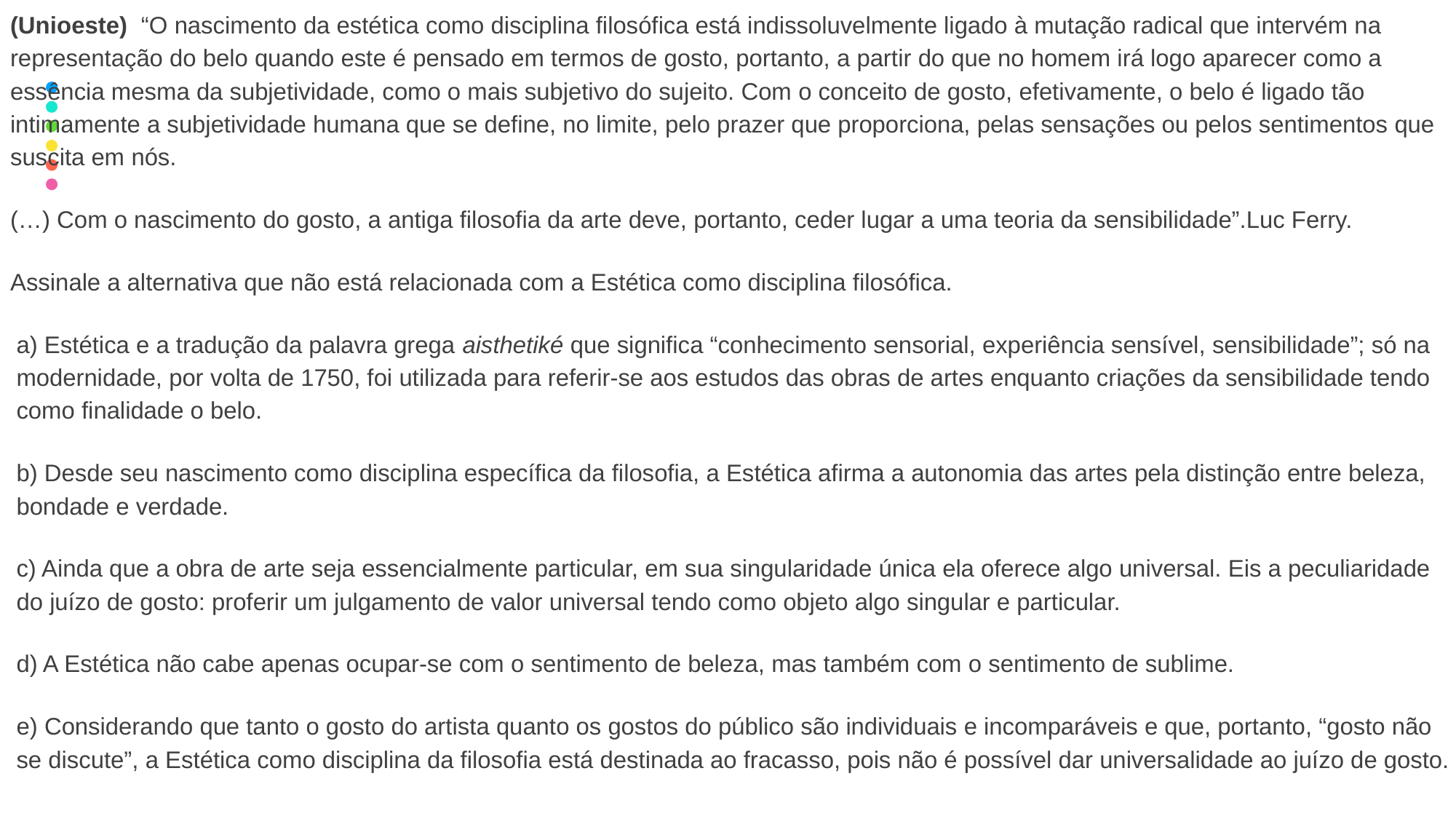

(Unioeste)  “O nascimento da estética como disciplina filosófica está indissoluvelmente ligado à mutação radical que intervém na representação do belo quando este é pensado em termos de gosto, portanto, a partir do que no homem irá logo aparecer como a essência mesma da subjetividade, como o mais subjetivo do sujeito. Com o conceito de gosto, efetivamente, o belo é ligado tão intimamente a subjetividade humana que se define, no limite, pelo prazer que proporciona, pelas sensações ou pelos sentimentos que suscita em nós.
(…) Com o nascimento do gosto, a antiga filosofia da arte deve, portanto, ceder lugar a uma teoria da sensibilidade”.Luc Ferry.
Assinale a alternativa que não está relacionada com a Estética como disciplina filosófica.
a) Estética e a tradução da palavra grega aisthetiké que significa “conhecimento sensorial, experiência sensível, sensibilidade”; só na modernidade, por volta de 1750, foi utilizada para referir-se aos estudos das obras de artes enquanto criações da sensibilidade tendo como finalidade o belo.
b) Desde seu nascimento como disciplina específica da filosofia, a Estética afirma a autonomia das artes pela distinção entre beleza, bondade e verdade.
c) Ainda que a obra de arte seja essencialmente particular, em sua singularidade única ela oferece algo universal. Eis a peculiaridade do juízo de gosto: proferir um julgamento de valor universal tendo como objeto algo singular e particular.
d) A Estética não cabe apenas ocupar-se com o sentimento de beleza, mas também com o sentimento de sublime.
e) Considerando que tanto o gosto do artista quanto os gostos do público são individuais e incomparáveis e que, portanto, “gosto não se discute”, a Estética como disciplina da filosofia está destinada ao fracasso, pois não é possível dar universalidade ao juízo de gosto.